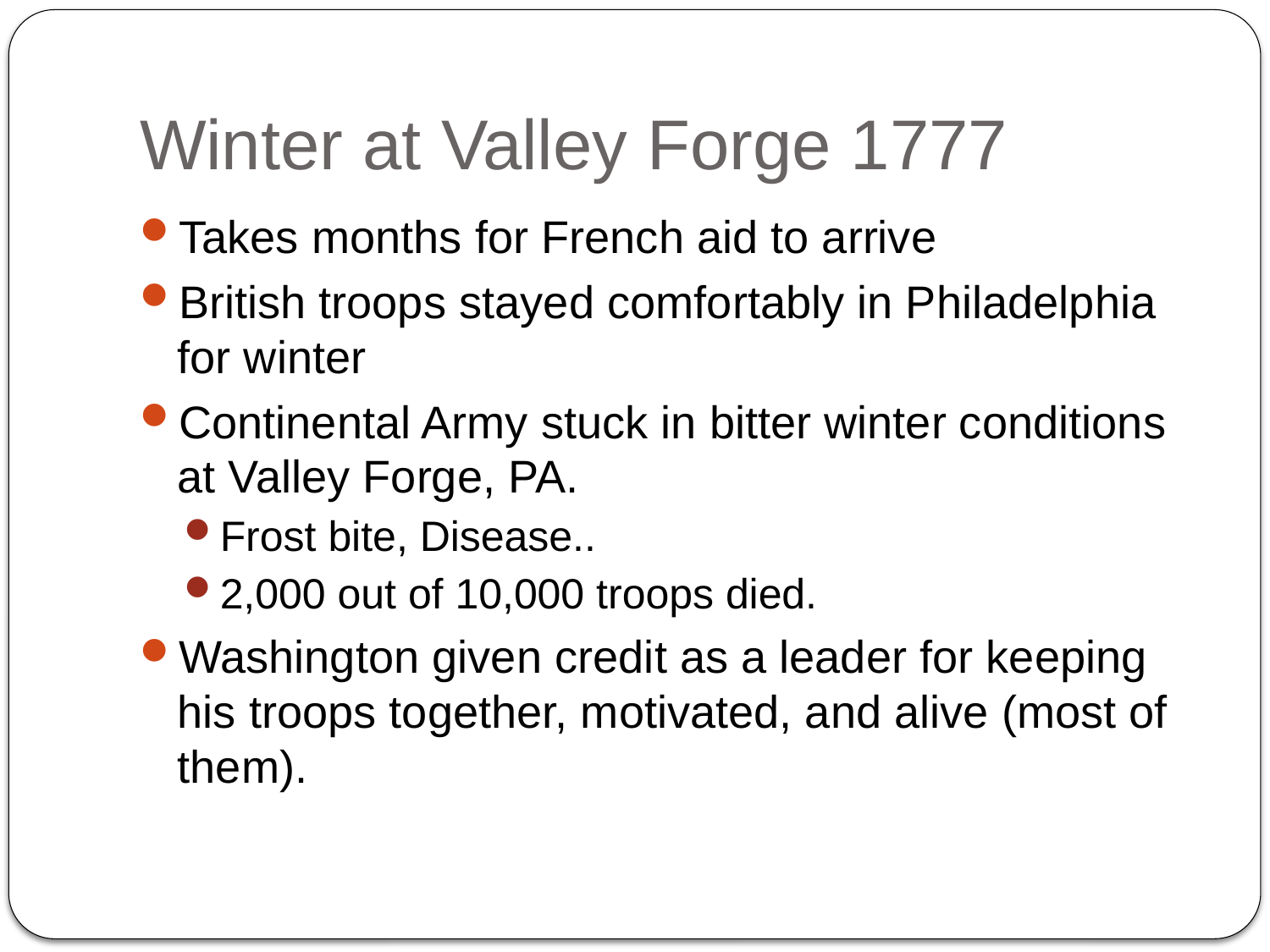

# Winter at Valley Forge 1777
Takes months for French aid to arrive
British troops stayed comfortably in Philadelphia for winter
Continental Army stuck in bitter winter conditions at Valley Forge, PA.
Frost bite, Disease..
2,000 out of 10,000 troops died.
Washington given credit as a leader for keeping his troops together, motivated, and alive (most of them).